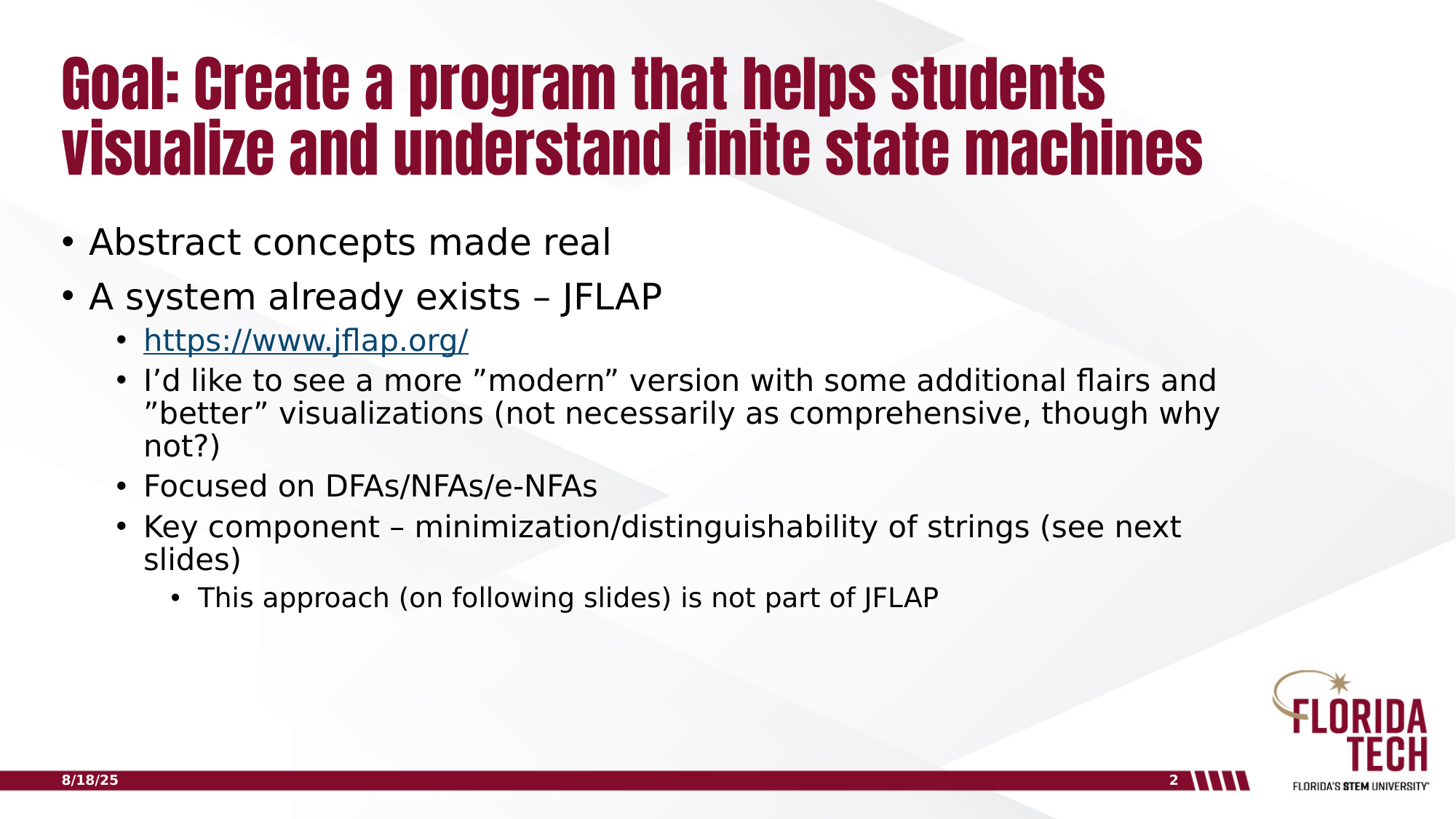

# Goal: Create a program that helps students visualize and understand finite state machines
Abstract concepts made real
A system already exists – JFLAP
https://www.jflap.org/
I’d like to see a more ”modern” version with some additional flairs and ”better” visualizations (not necessarily as comprehensive, though why not?)
Focused on DFAs/NFAs/e-NFAs
Key component – minimization/distinguishability of strings (see next slides)
This approach (on following slides) is not part of JFLAP
8/18/25
2